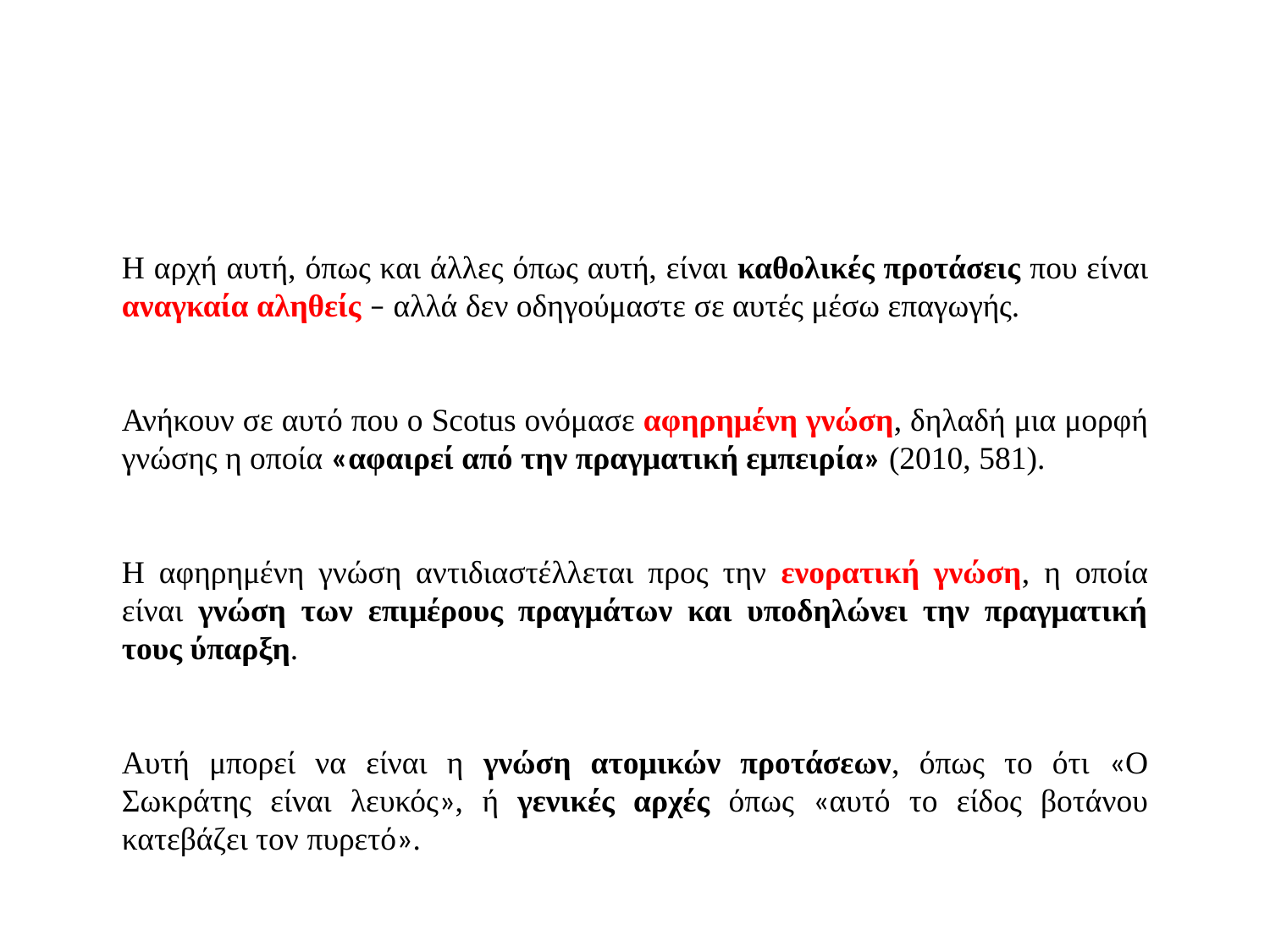

Η αρχή αυτή, όπως και άλλες όπως αυτή, είναι καθολικές προτάσεις που είναι αναγκαία αληθείς – αλλά δεν οδηγούμαστε σε αυτές μέσω επαγωγής.

Ανήκουν σε αυτό που ο Scotus ονόμασε αφηρημένη γνώση, δηλαδή μια μορφή γνώσης η οποία «αφαιρεί από την πραγματική εμπειρία» (2010, 581).

Η αφηρημένη γνώση αντιδιαστέλλεται προς την ενορατική γνώση, η οποία είναι γνώση των επιμέρους πραγμάτων και υποδηλώνει την πραγματική τους ύπαρξη.

Αυτή μπορεί να είναι η γνώση ατομικών προτάσεων, όπως το ότι «Ο Σωκράτης είναι λευκός», ή γενικές αρχές όπως «αυτό το είδος βοτάνου κατεβάζει τον πυρετό».